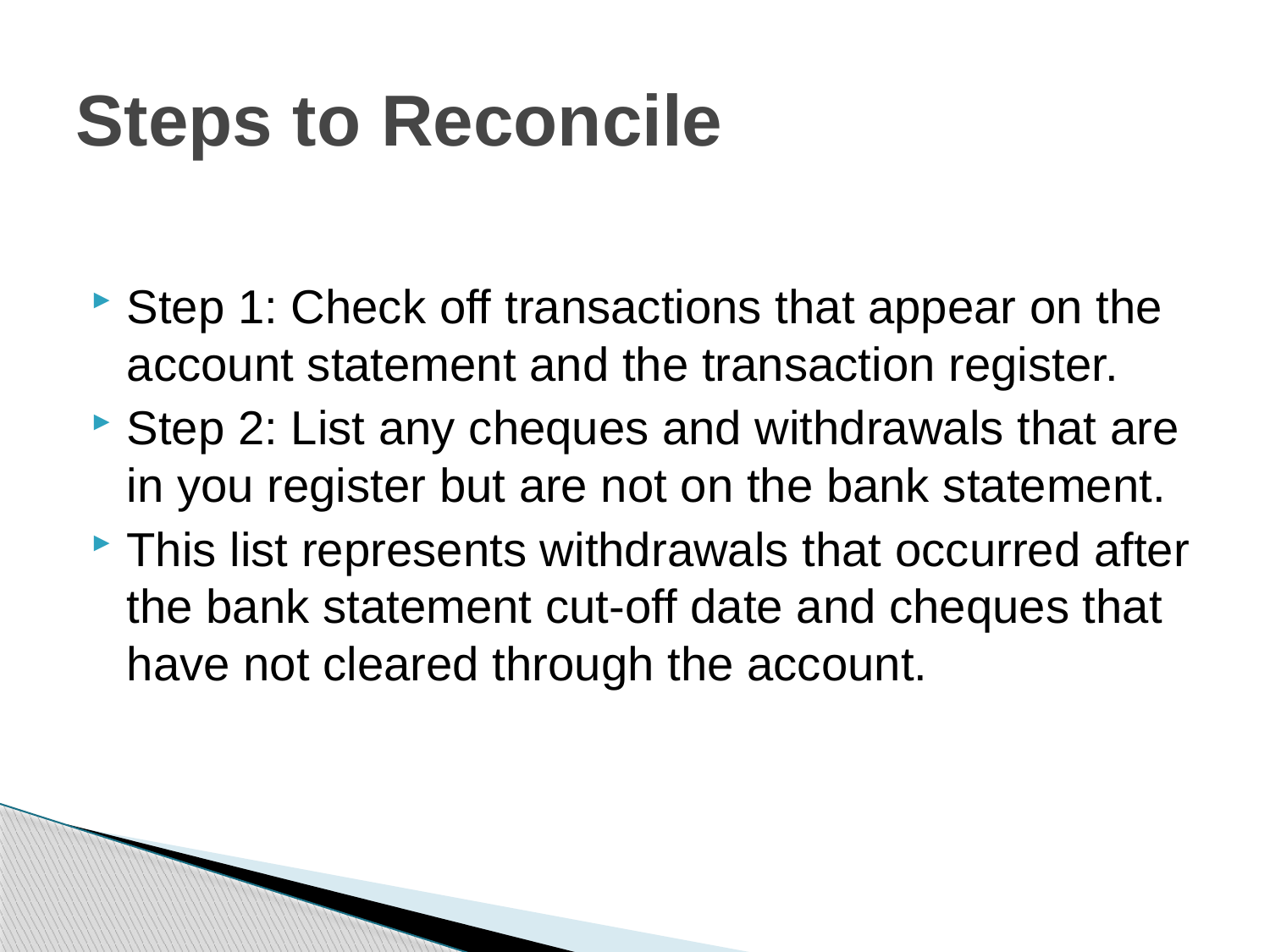

# Steps to Reconcile

Step 1: Check off transactions that appear on the account statement and the transaction register.
Step 2: List any cheques and withdrawals that are in you register but are not on the bank statement.
This list represents withdrawals that occurred after the bank statement cut-off date and cheques that have not cleared through the account.